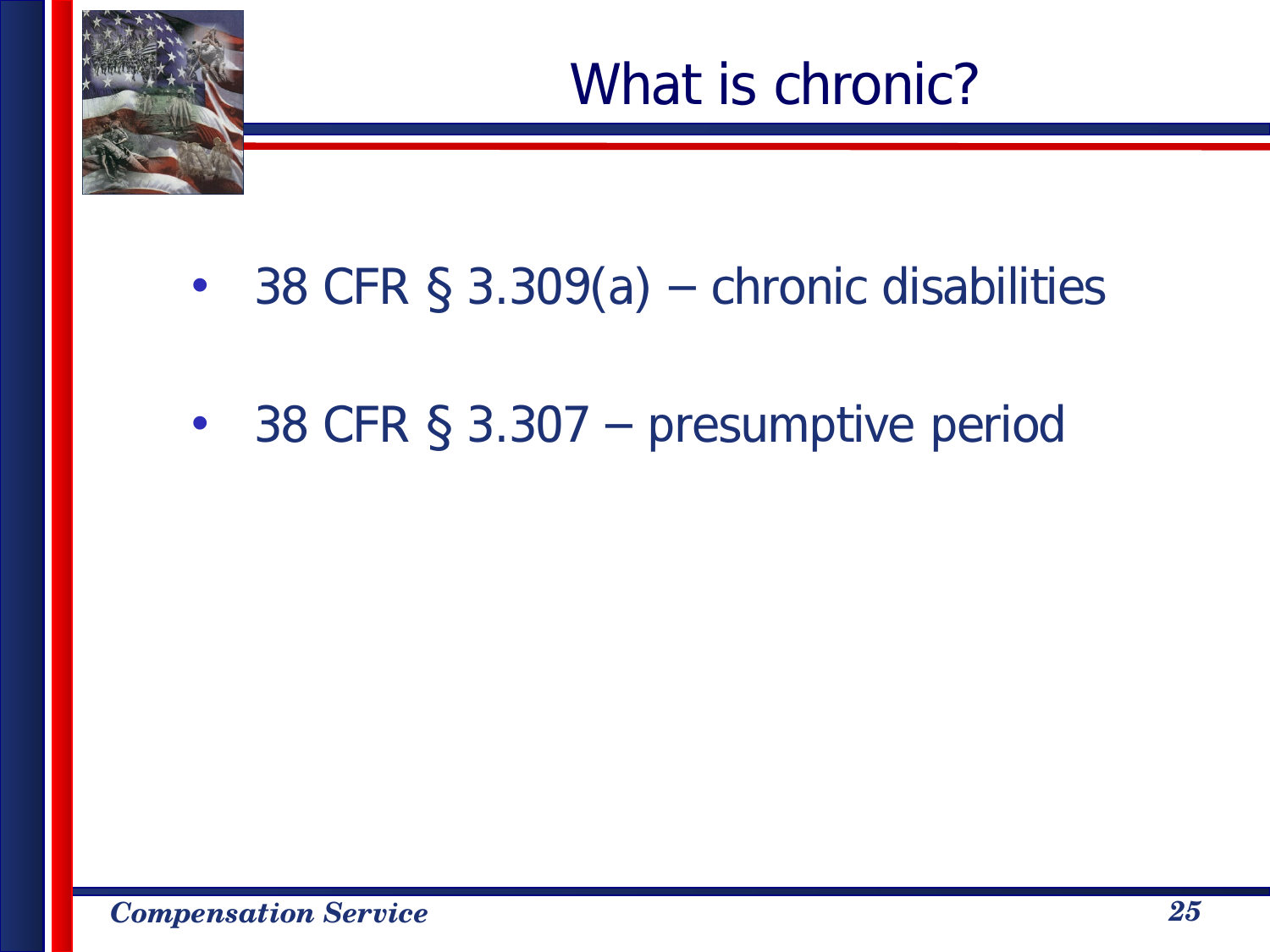

# What is chronic?
38 CFR § 3.309(a) – chronic disabilities

38 CFR § 3.307 – presumptive period
25